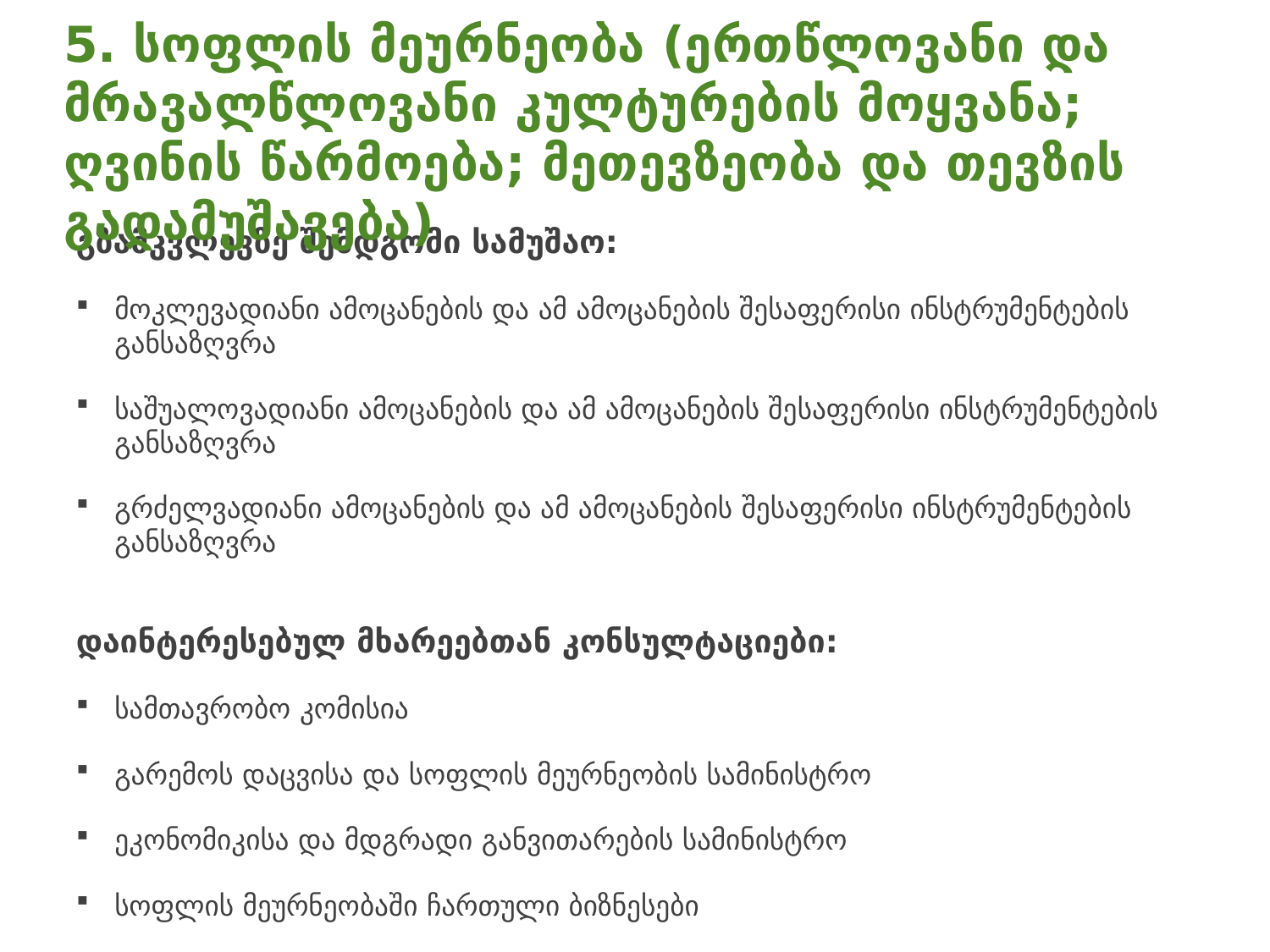

# 5. სოფლის მეურნეობა (ერთწლოვანი და მრავალწლოვანი კულტურების მოყვანა; ღვინის წარმოება; მეთევზეობა და თევზის გადამუშავება)
გზამკვლევზე შემდგომი სამუშაო:
მოკლევადიანი ამოცანების და ამ ამოცანების შესაფერისი ინსტრუმენტების განსაზღვრა
საშუალოვადიანი ამოცანების და ამ ამოცანების შესაფერისი ინსტრუმენტების განსაზღვრა
გრძელვადიანი ამოცანების და ამ ამოცანების შესაფერისი ინსტრუმენტების განსაზღვრა
დაინტერესებულ მხარეებთან კონსულტაციები:
სამთავრობო კომისია
გარემოს დაცვისა და სოფლის მეურნეობის სამინისტრო
ეკონომიკისა და მდგრადი განვითარების სამინისტრო
სოფლის მეურნეობაში ჩართული ბიზნესები
UN FAO და სხვა საერთაშორისო ორგანიზაციები